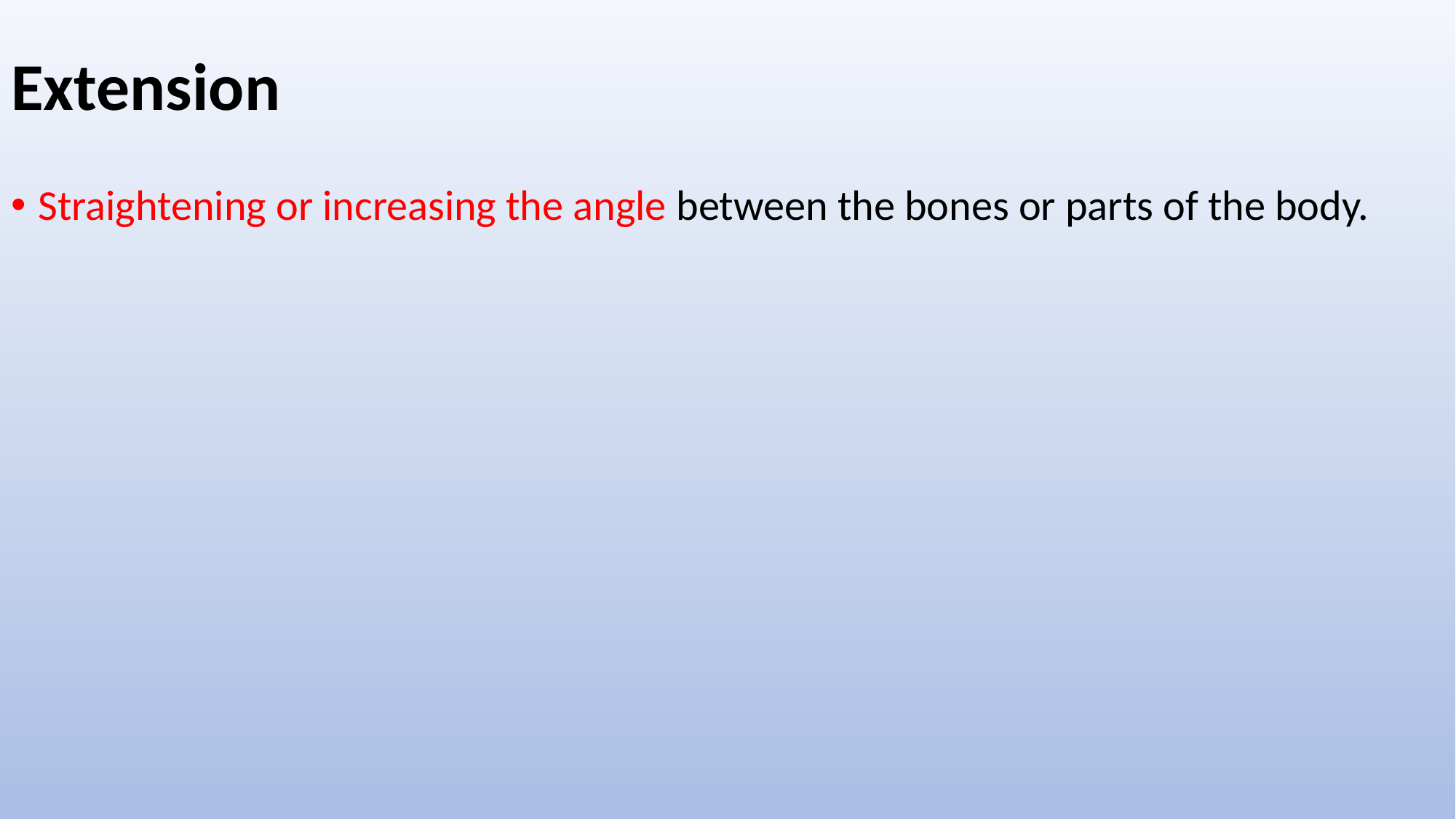

# Extension
Straightening or increasing the angle between the bones or parts of the body.